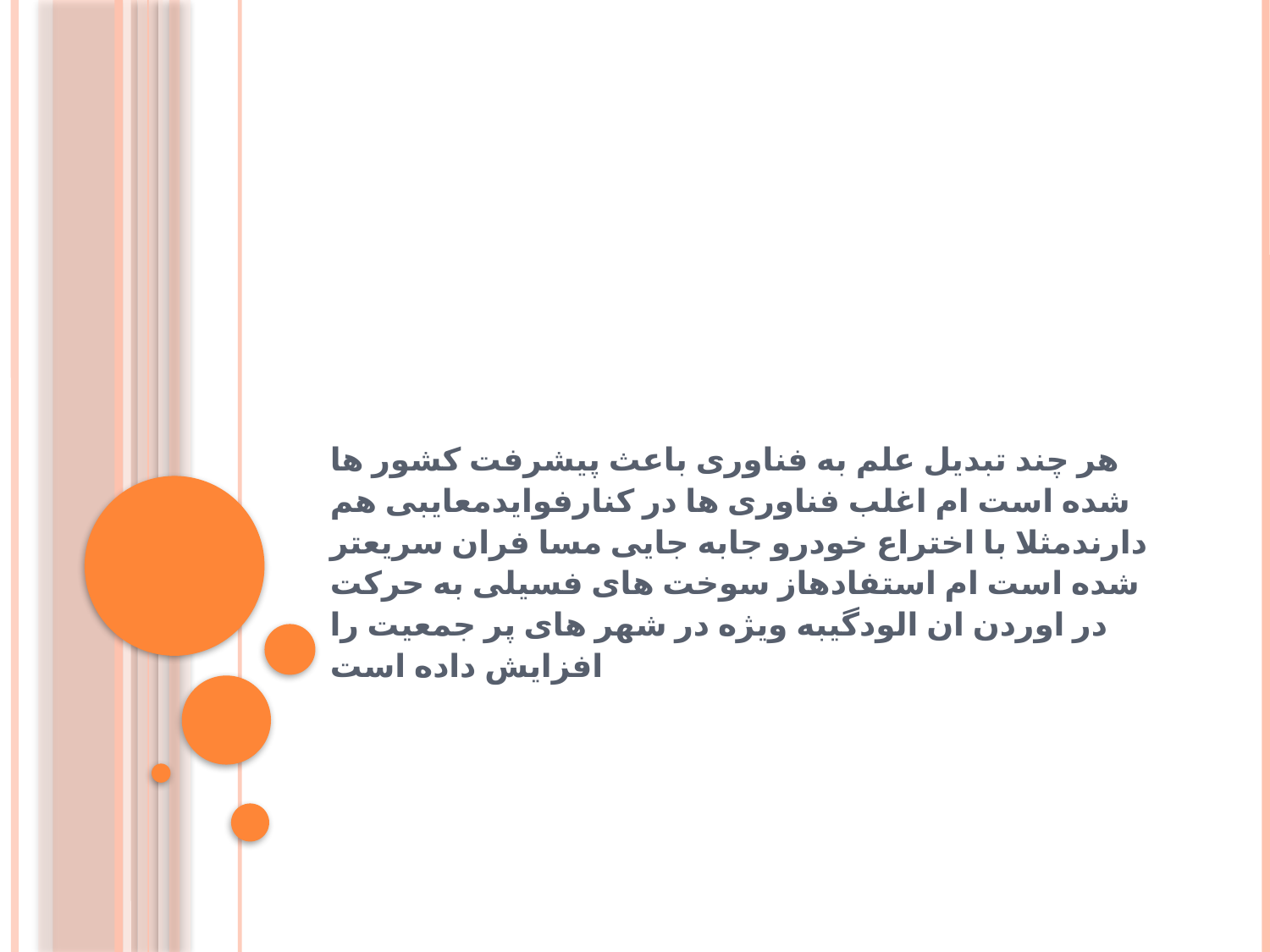

# هر چند تبدیل علم به فناوری باعث پیشرفت کشور ها شده است ام اغلب فناوری ها در کنارفوایدمعایبی هم دارندمثلا با اختراع خودرو جابه جایی مسا فران سریعتر شده است ام استفادهاز سوخت های فسیلی به حرکت در اوردن ان الودگیبه ویژه در شهر های پر جمعیت را افزایش داده است